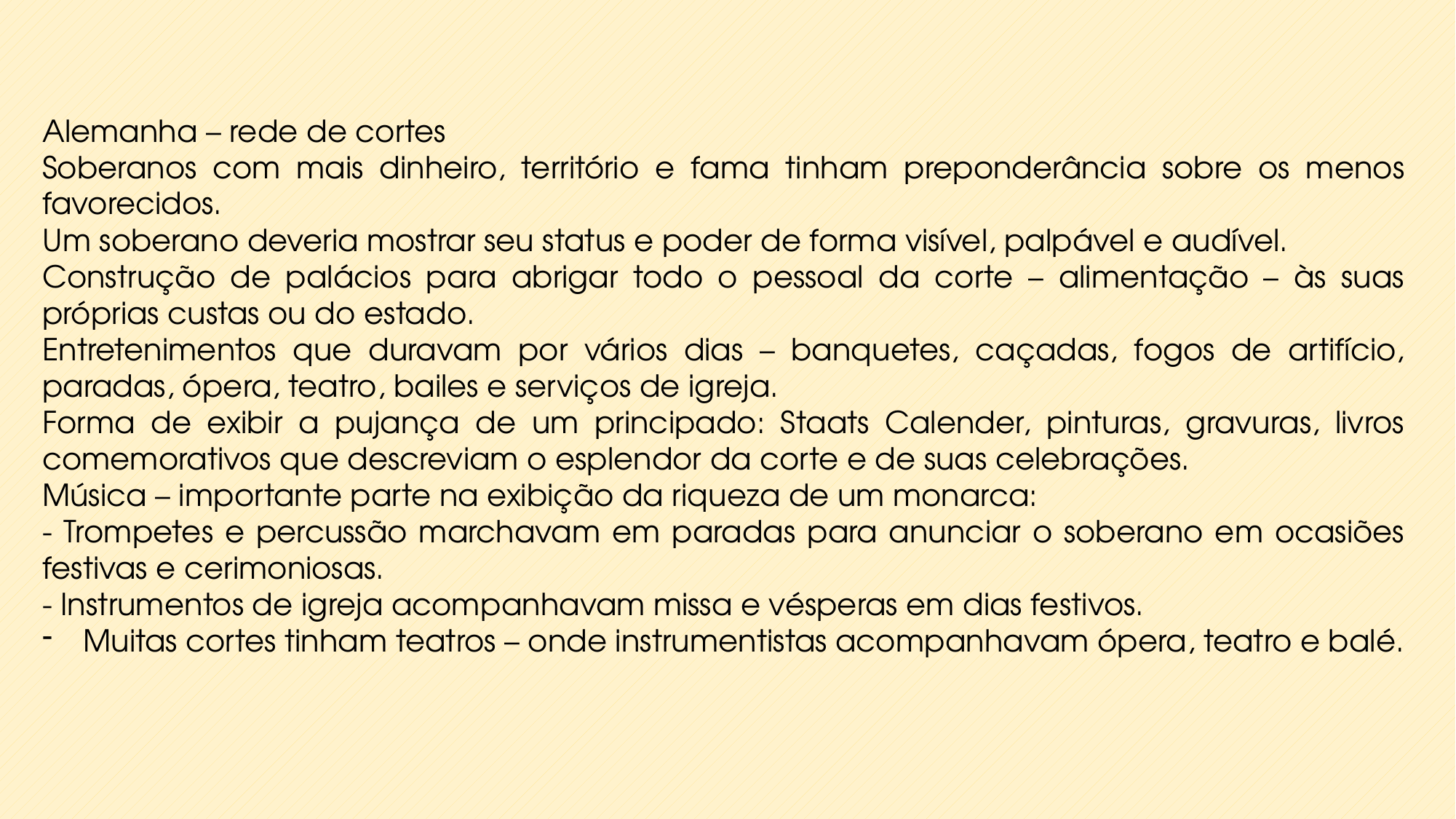

Alemanha – rede de cortes
Soberanos com mais dinheiro, território e fama tinham preponderância sobre os menos favorecidos.
Um soberano deveria mostrar seu status e poder de forma visível, palpável e audível.
Construção de palácios para abrigar todo o pessoal da corte – alimentação – às suas próprias custas ou do estado.
Entretenimentos que duravam por vários dias – banquetes, caçadas, fogos de artifício, paradas, ópera, teatro, bailes e serviços de igreja.
Forma de exibir a pujança de um principado: Staats Calender, pinturas, gravuras, livros comemorativos que descreviam o esplendor da corte e de suas celebrações.
Música – importante parte na exibição da riqueza de um monarca:
- Trompetes e percussão marchavam em paradas para anunciar o soberano em ocasiões festivas e cerimoniosas.
- Instrumentos de igreja acompanhavam missa e vésperas em dias festivos.
Muitas cortes tinham teatros – onde instrumentistas acompanhavam ópera, teatro e balé.